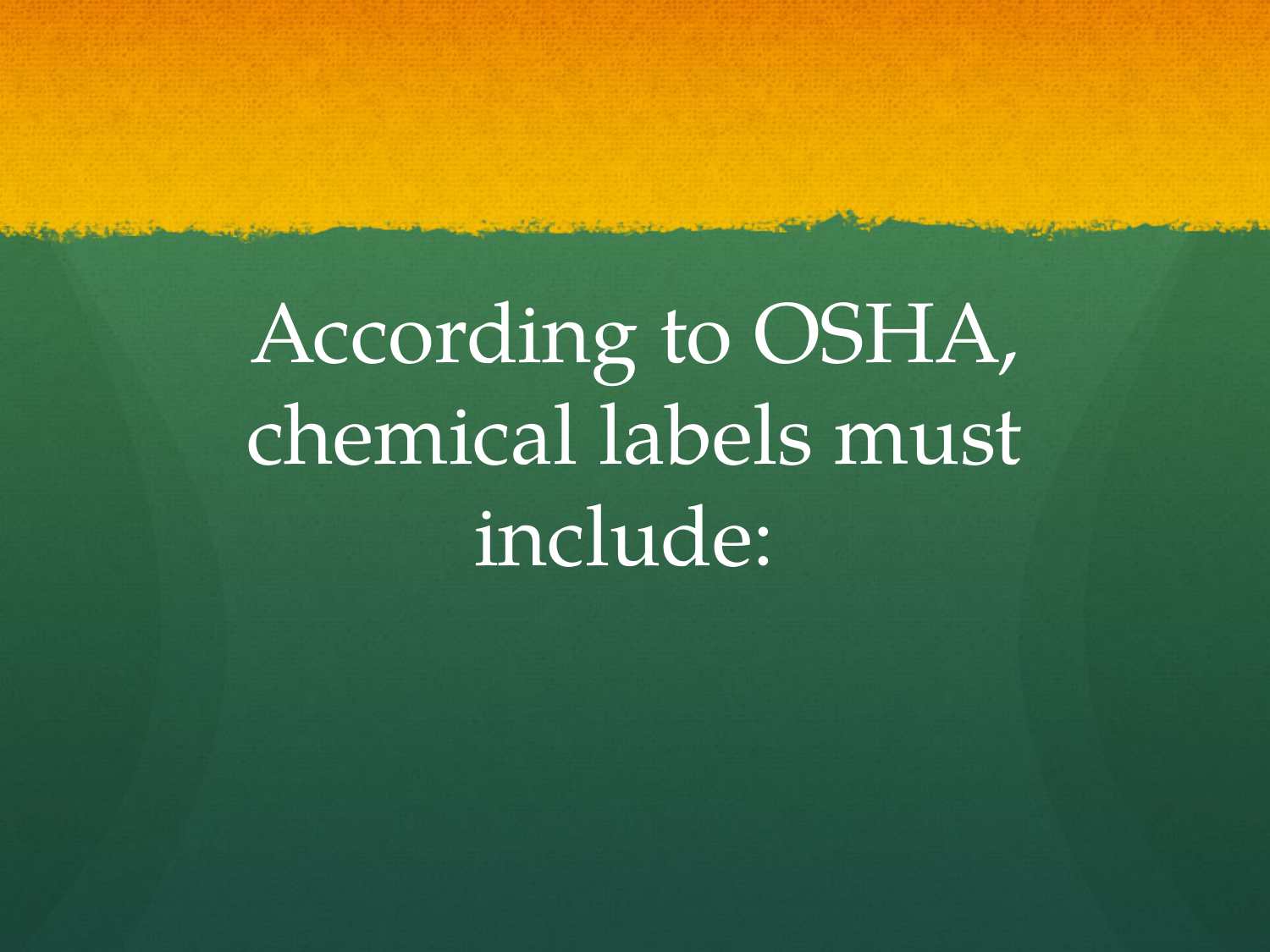

# According to OSHA, chemical labels must include: